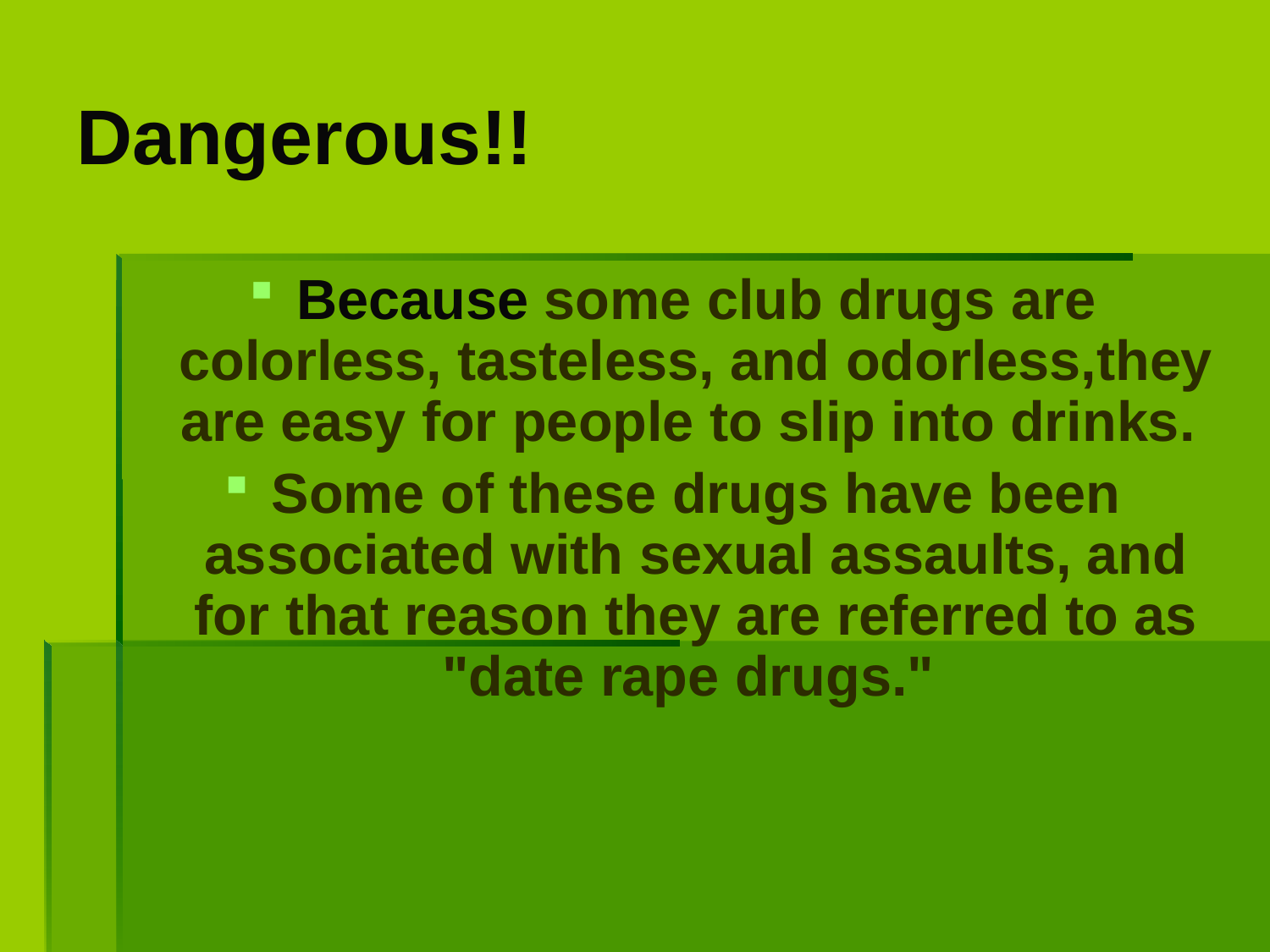

# Dangerous!!
Because some club drugs are colorless, tasteless, and odorless,they are easy for people to slip into drinks.
Some of these drugs have been associated with sexual assaults, and for that reason they are referred to as "date rape drugs."